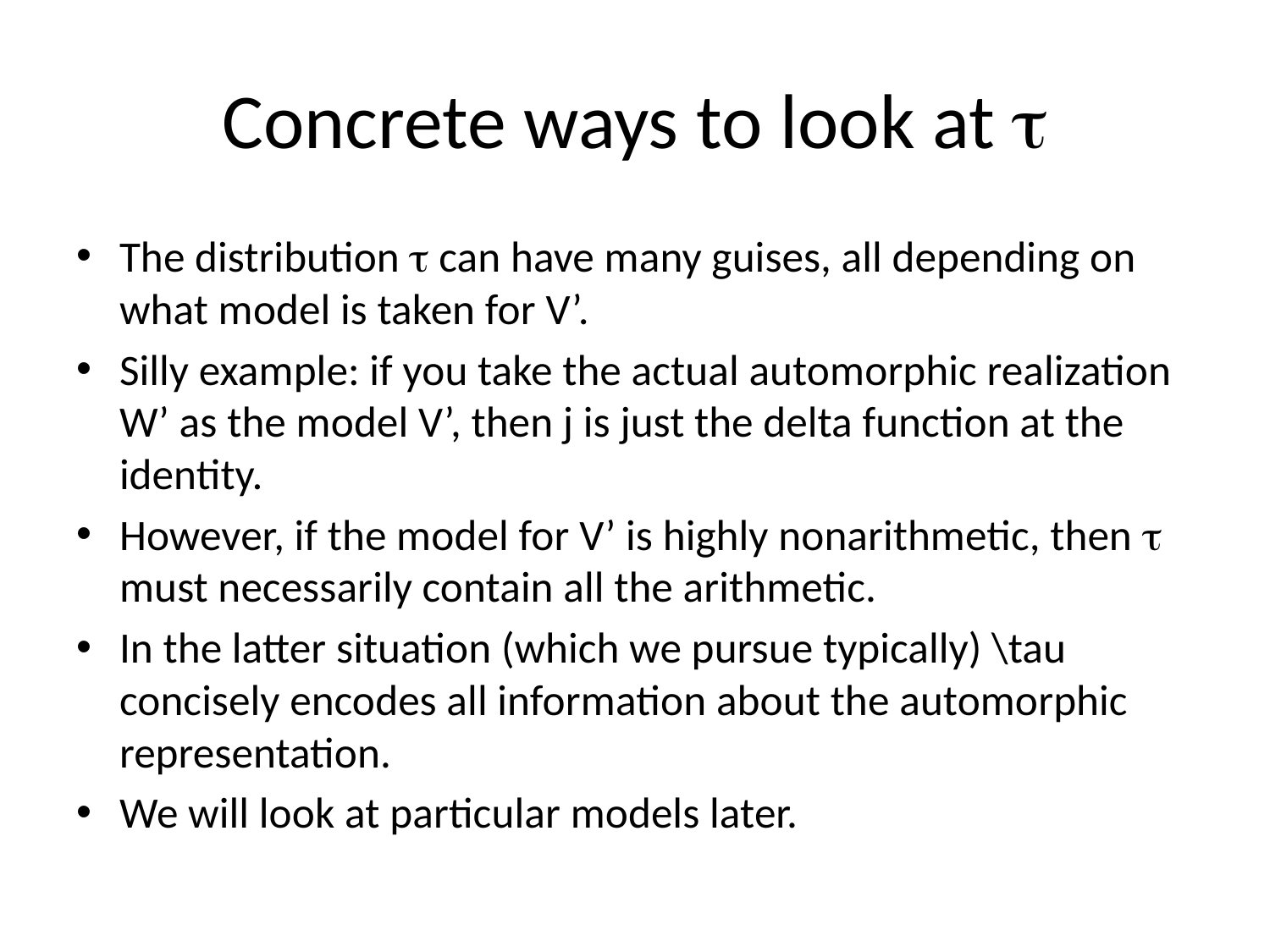

# Concrete ways to look at τ
The distribution τ can have many guises, all depending on what model is taken for V’.
Silly example: if you take the actual automorphic realization W’ as the model V’, then j is just the delta function at the identity.
However, if the model for V’ is highly nonarithmetic, then τ must necessarily contain all the arithmetic.
In the latter situation (which we pursue typically) \tau concisely encodes all information about the automorphic representation.
We will look at particular models later.